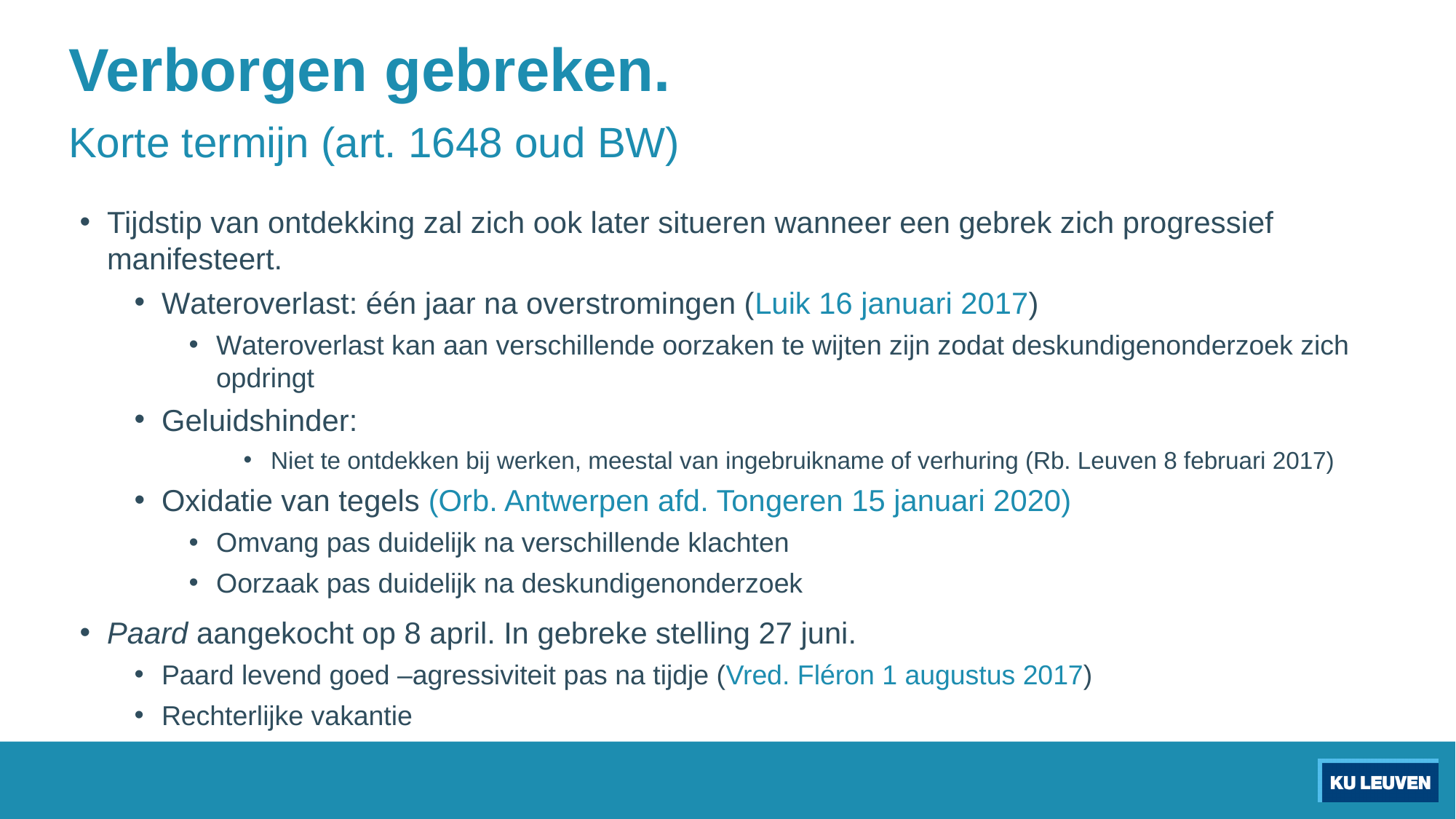

# Verborgen gebreken.
Korte termijn (art. 1648 oud BW)
Tijdstip van ontdekking zal zich ook later situeren wanneer een gebrek zich progressief manifesteert.
Wateroverlast: één jaar na overstromingen (Luik 16 januari 2017)
Wateroverlast kan aan verschillende oorzaken te wijten zijn zodat deskundigenonderzoek zich opdringt
Geluidshinder:
Niet te ontdekken bij werken, meestal van ingebruikname of verhuring (Rb. Leuven 8 februari 2017)
Oxidatie van tegels (Orb. Antwerpen afd. Tongeren 15 januari 2020)
Omvang pas duidelijk na verschillende klachten
Oorzaak pas duidelijk na deskundigenonderzoek
Paard aangekocht op 8 april. In gebreke stelling 27 juni.
Paard levend goed –agressiviteit pas na tijdje (Vred. Fléron 1 augustus 2017)
Rechterlijke vakantie